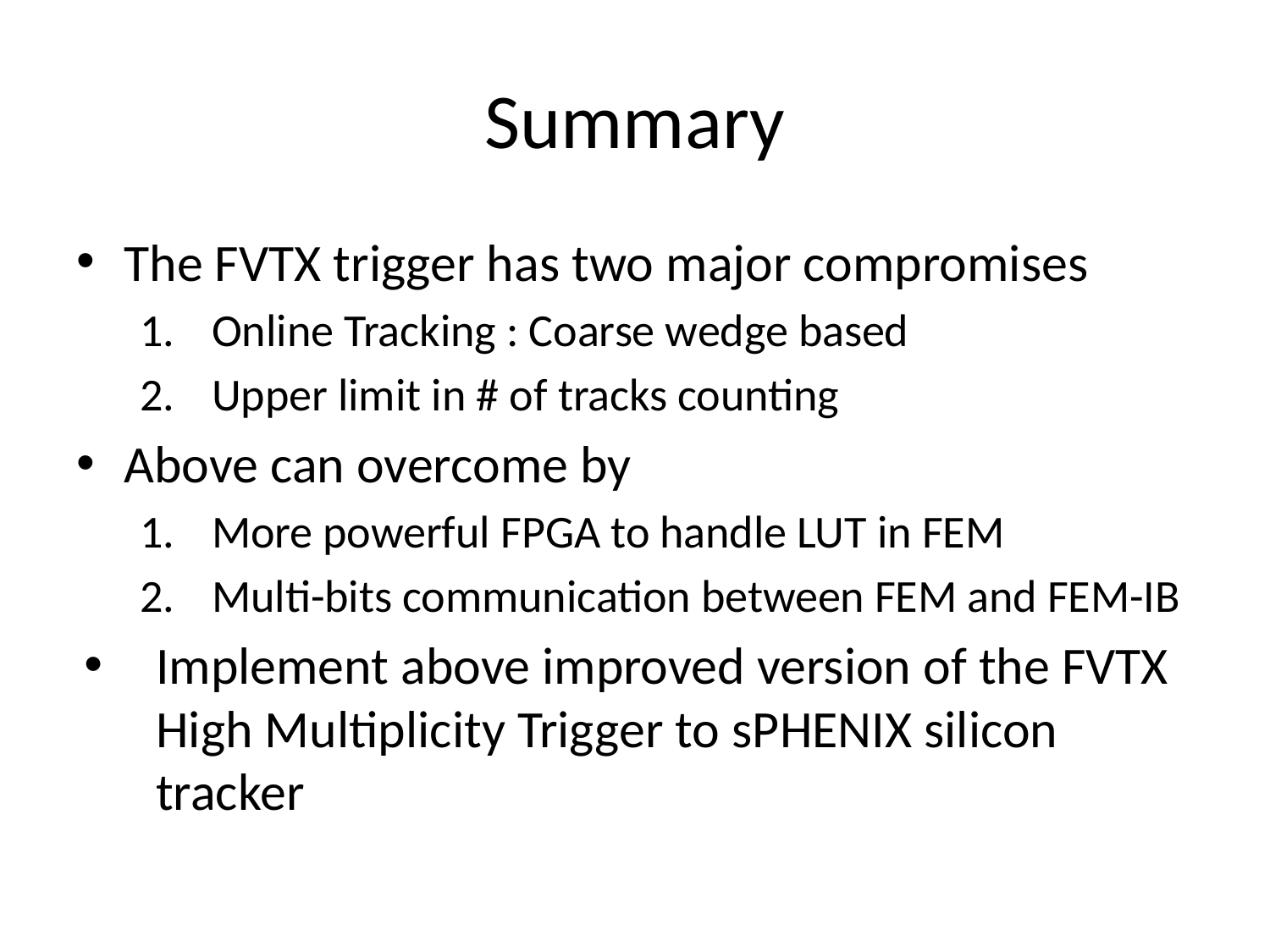

# Summary
The FVTX trigger has two major compromises
Online Tracking : Coarse wedge based
Upper limit in # of tracks counting
Above can overcome by
More powerful FPGA to handle LUT in FEM
Multi-bits communication between FEM and FEM-IB
Implement above improved version of the FVTX High Multiplicity Trigger to sPHENIX silicon tracker